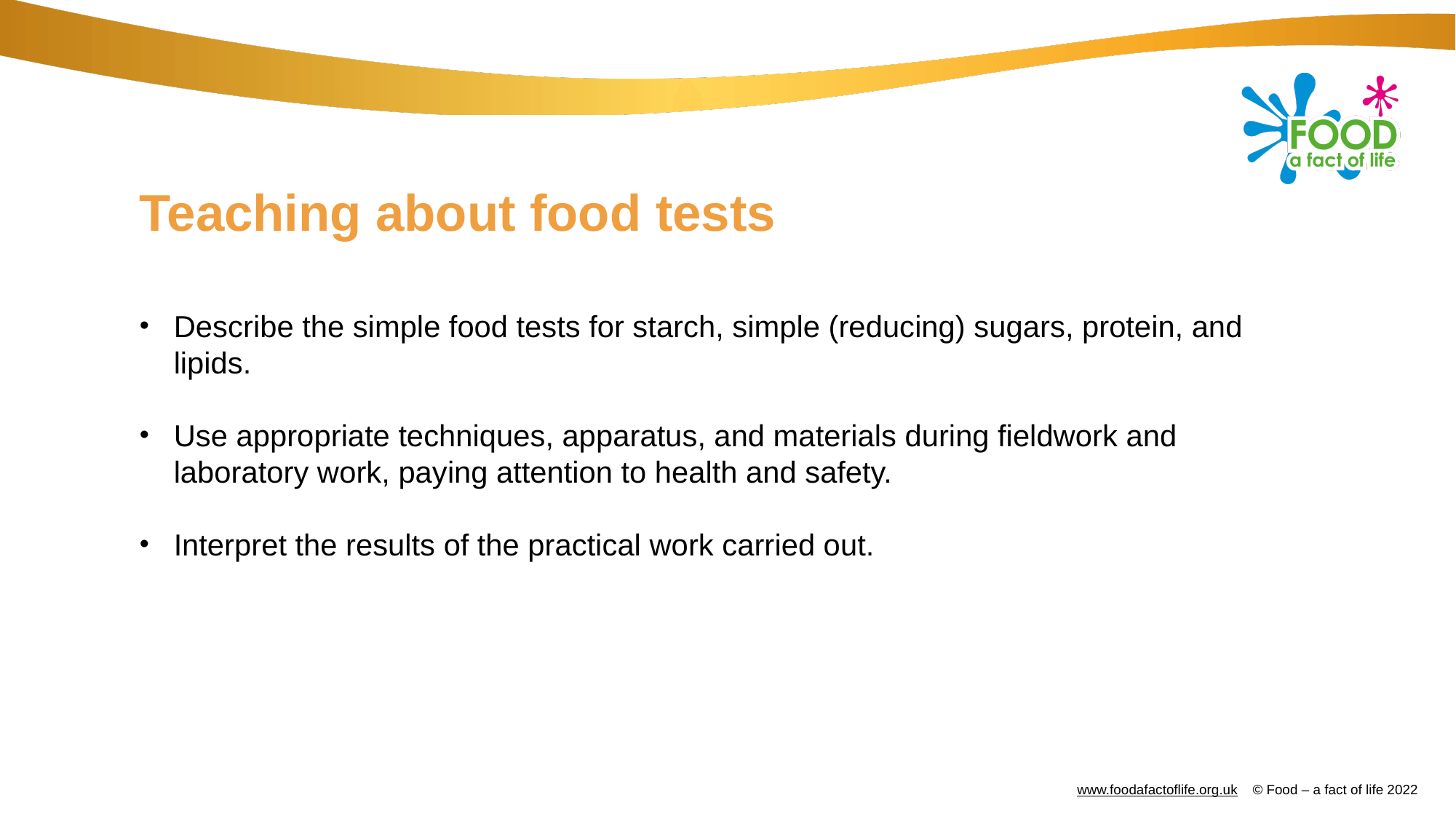

# Teaching about food tests
Describe the simple food tests for starch, simple (reducing) sugars, protein, and lipids.

Use appropriate techniques, apparatus, and materials during fieldwork and laboratory work, paying attention to health and safety.

Interpret the results of the practical work carried out.